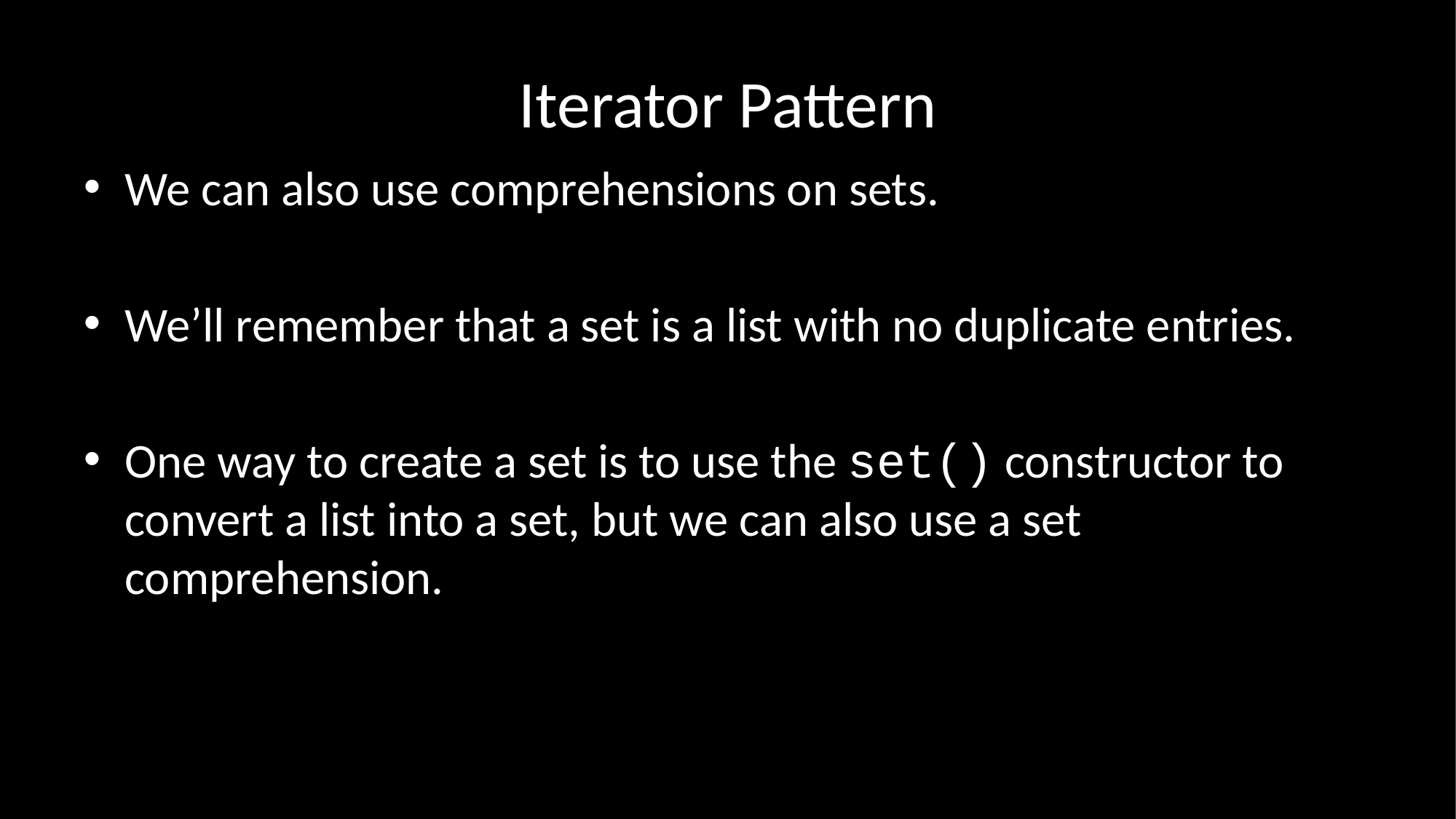

# Iterator Pattern
We can also use comprehensions on sets.

We’ll remember that a set is a list with no duplicate entries.

One way to create a set is to use the set() constructor to convert a list into a set, but we can also use a set comprehension.